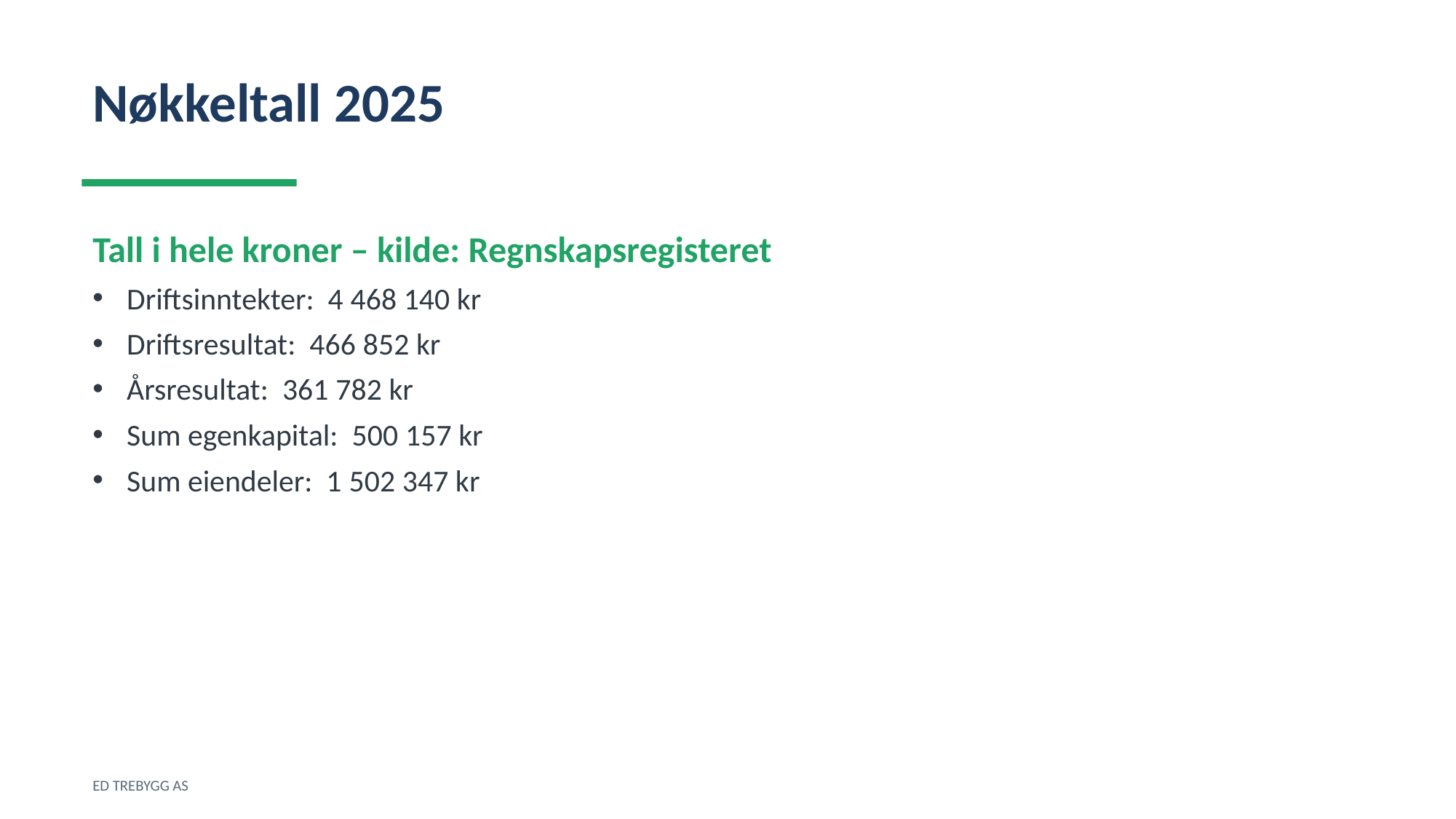

Nøkkeltall 2025

Tall i hele kroner – kilde: Regnskapsregisteret
Driftsinntekter:  4 468 140 kr
Driftsresultat:  466 852 kr
Årsresultat:  361 782 kr
Sum egenkapital:  500 157 kr
Sum eiendeler:  1 502 347 kr
ED TREBYGG AS